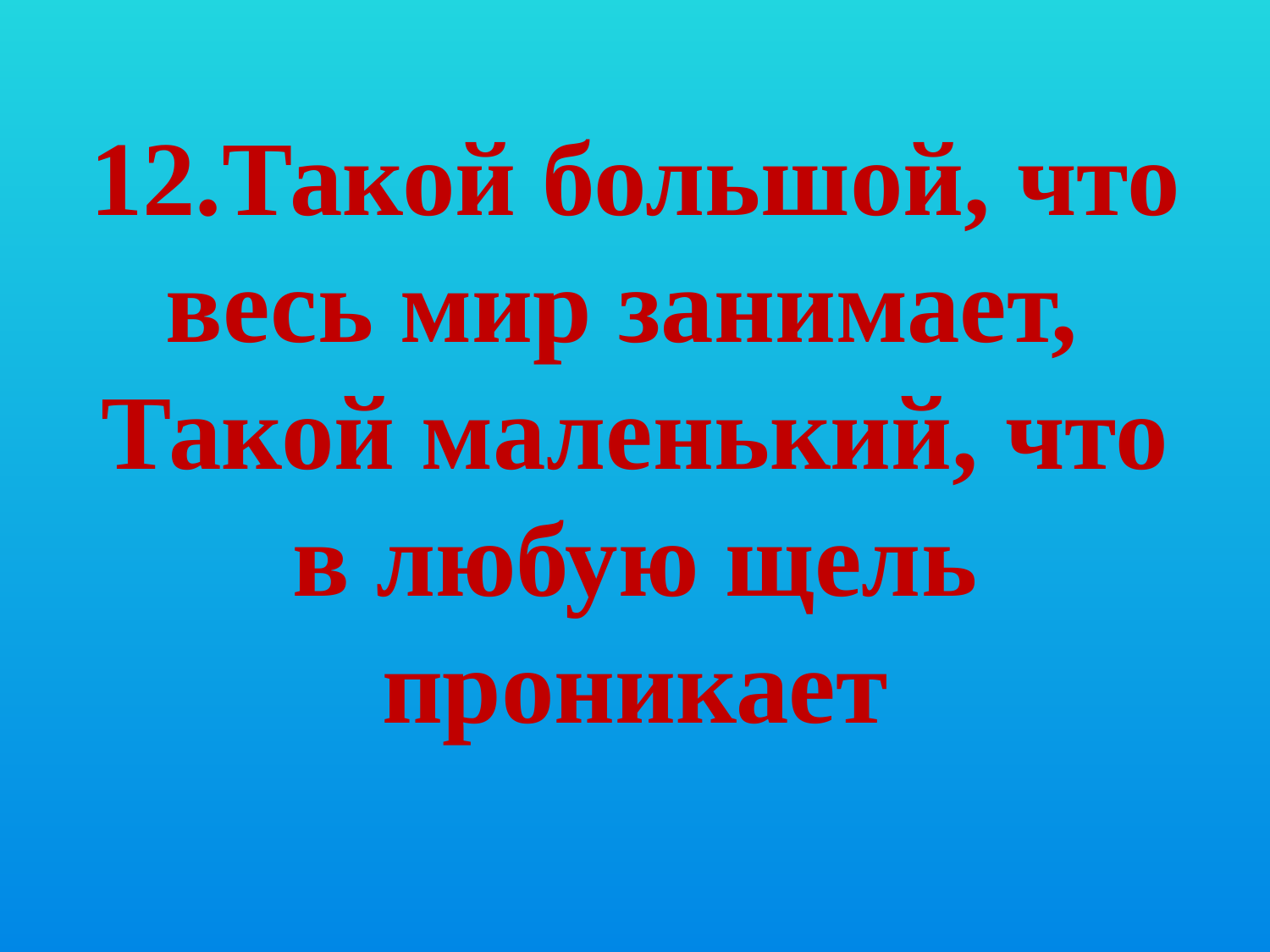

# 12.Такой большой, что весь мир занимает, Такой маленький, что в любую щель проникает